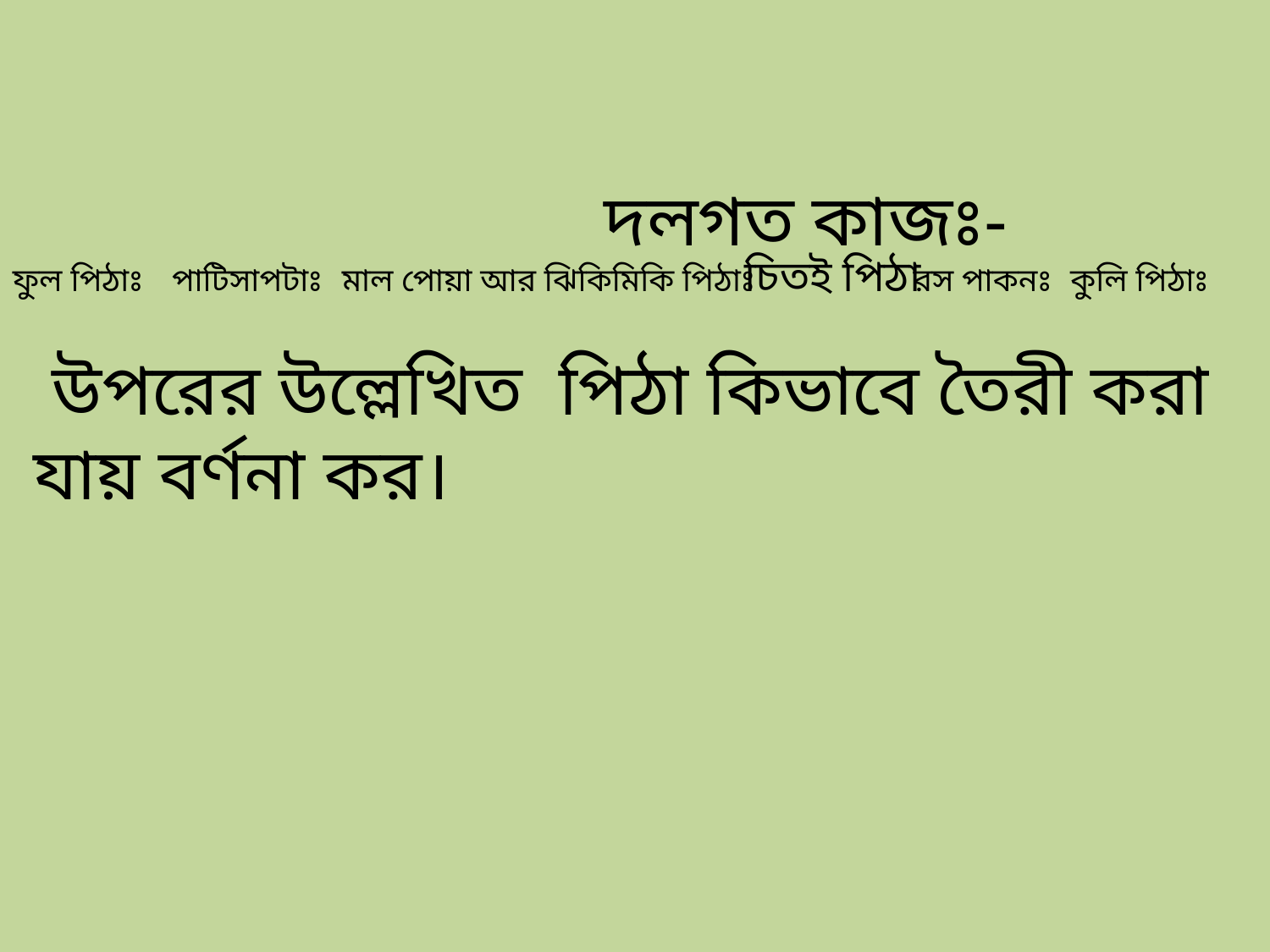

দলগত কাজঃ-

 উপরের উল্লেখিত  পিঠা কিভাবে তৈরী করা যায় বর্ণনা কর।

চিতই পিঠা
ফুল পিঠাঃ
পাটিসাপটাঃ
মাল পোয়া আর ঝিকিমিকি পিঠাঃ
রস পাকনঃ
কুলি পিঠাঃ